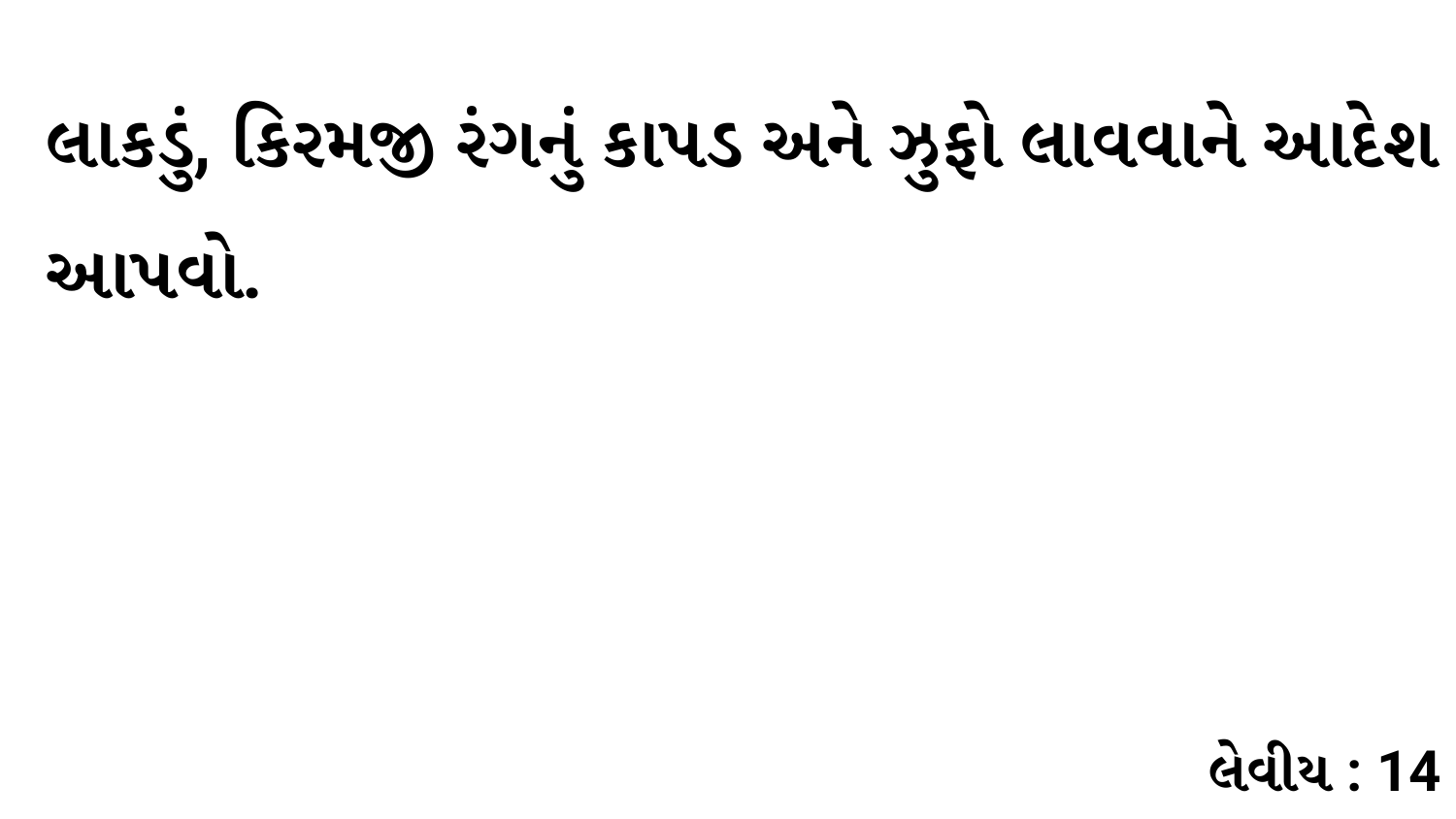

લાકડું, કિરમજી રંગનું કાપડ અને ઝુફો લાવવાને આદેશ આપવો.
લેવીય : 14